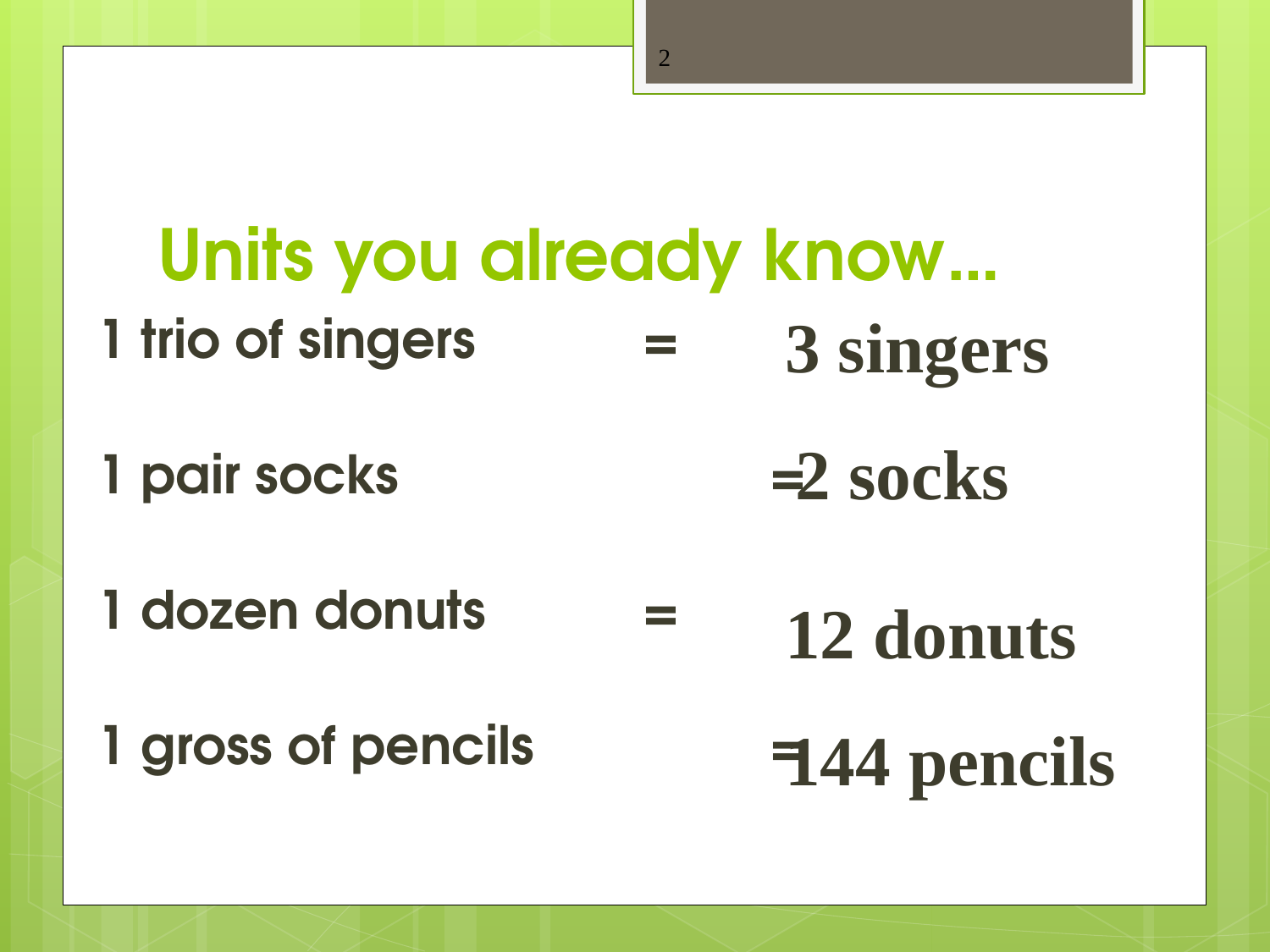

2
# Units you already know…
3 singers
1 trio of singers		=

1 pair socks			=

1 dozen donuts		=

1 gross of pencils		=

2 socks
12 donuts
144 pencils